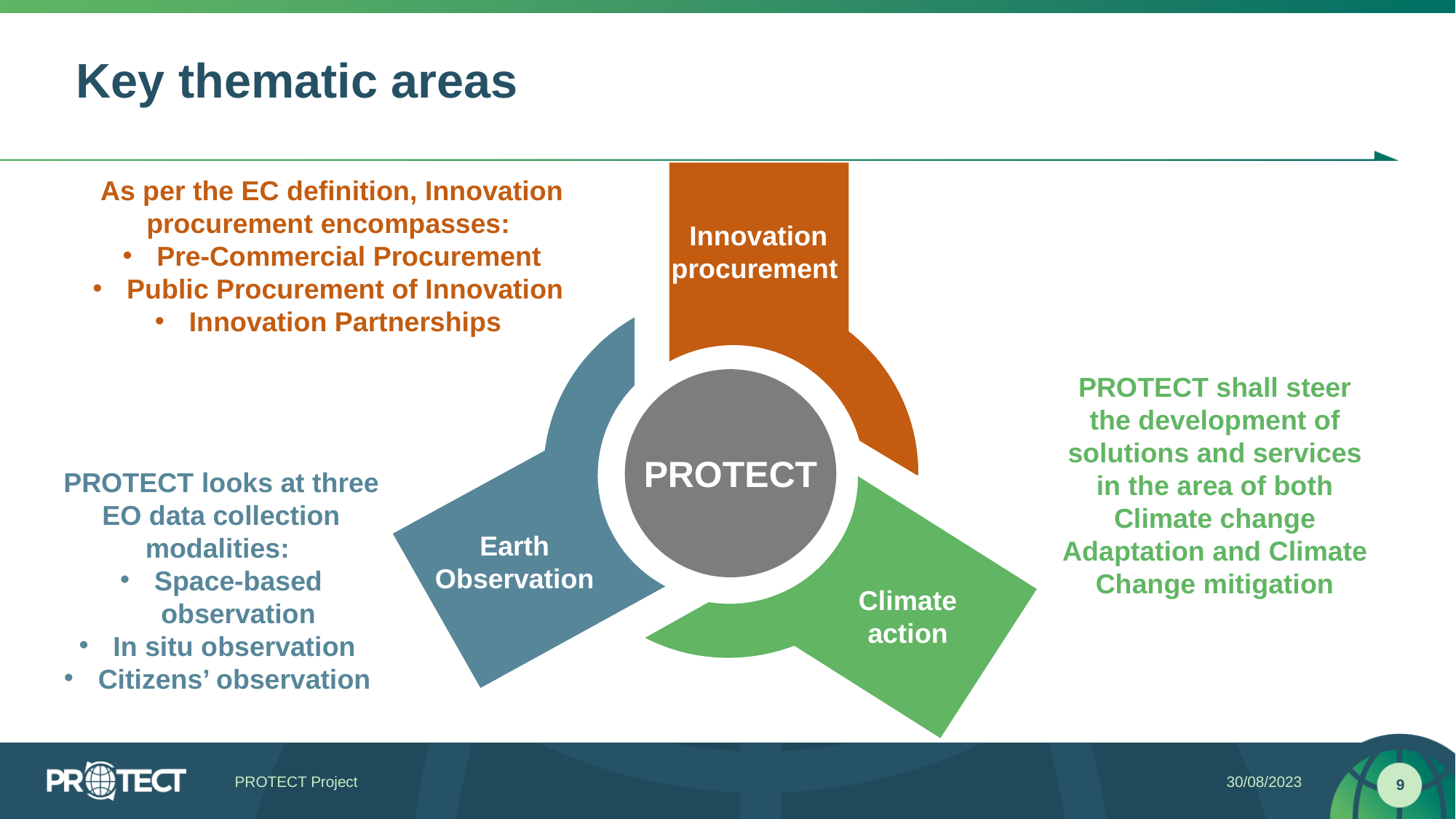

# Key thematic areas

Innovation procurement
PROTECT
Earth Observation
Climate action
As per the EC definition, Innovation procurement encompasses:
Pre-Commercial Procurement
Public Procurement of Innovation
Innovation Partnerships
PROTECT shall steer the development of solutions and services in the area of both Climate change Adaptation and Climate Change mitigation
PROTECT looks at three EO data collection modalities:
Space-based observation
In situ observation
Citizens’ observation
PROTECT Project
30/08/2023
9